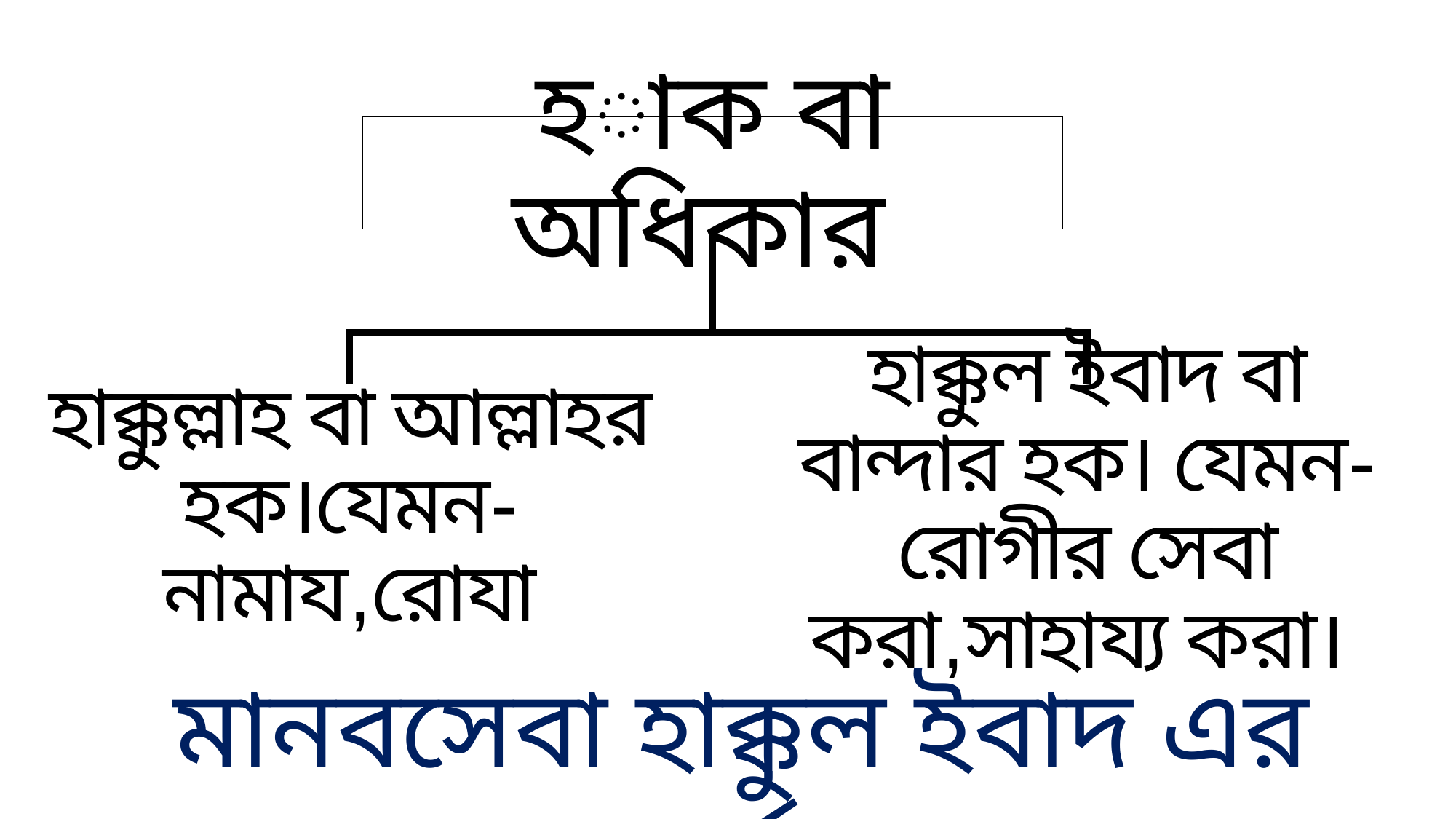

হাক বা অধিকার
হাক্কুল্লাহ বা আল্লাহর হক।যেমন-নামায,রোযা
হাক্কুল ইবাদ বা বান্দার হক। যেমন-রোগীর সেবা করা,সাহায্য করা।
 মানবসেবা হাক্কুল ইবাদ এর অন্তর্ভূক্ত